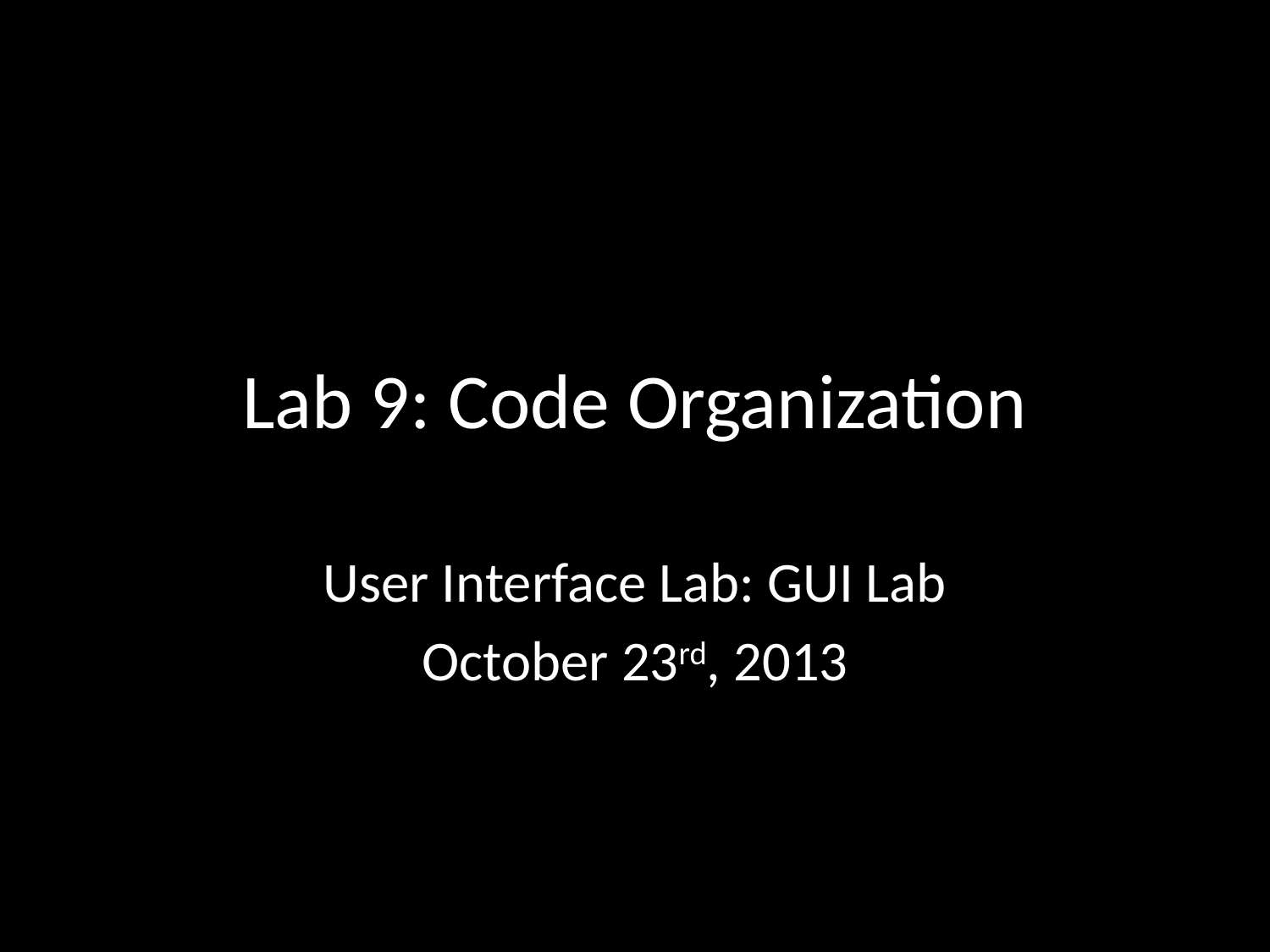

# Lab 9: Code Organization
User Interface Lab: GUI Lab
October 23rd, 2013